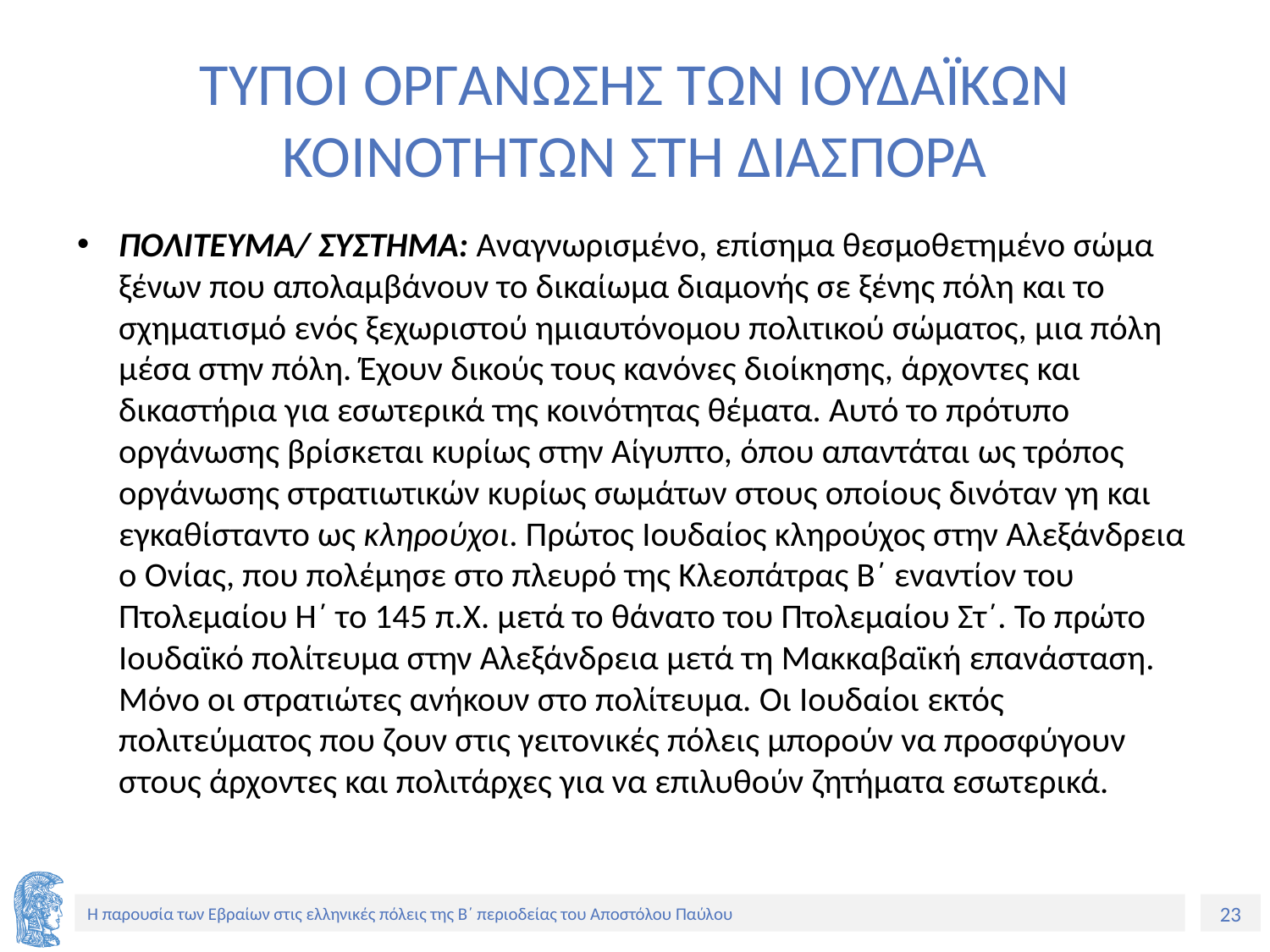

# ΤΥΠΟΙ ΟΡΓΑΝΩΣΗΣ ΤΩΝ ΙΟΥΔΑΪΚΩΝ ΚΟΙΝΟΤΗΤΩΝ ΣΤΗ ΔΙΑΣΠΟΡΑ
ΠΟΛΙΤΕΥΜΑ/ ΣΥΣΤΗΜΑ: Αναγνωρισμένο, επίσημα θεσμοθετημένο σώμα ξένων που απολαμβάνουν το δικαίωμα διαμονής σε ξένης πόλη και το σχηματισμό ενός ξεχωριστού ημιαυτόνομου πολιτικού σώματος, μια πόλη μέσα στην πόλη. Έχουν δικούς τους κανόνες διοίκησης, άρχοντες και δικαστήρια για εσωτερικά της κοινότητας θέματα. Αυτό το πρότυπο οργάνωσης βρίσκεται κυρίως στην Αίγυπτο, όπου απαντάται ως τρόπος οργάνωσης στρατιωτικών κυρίως σωμάτων στους οποίους δινόταν γη και εγκαθίσταντο ως κληρούχοι. Πρώτος Ιουδαίος κληρούχος στην Αλεξάνδρεια ο Ονίας, που πολέμησε στο πλευρό της Κλεοπάτρας Β΄ εναντίον του Πτολεμαίου Η΄ το 145 π.Χ. μετά το θάνατο του Πτολεμαίου Στ΄. Το πρώτο Ιουδαϊκό πολίτευμα στην Αλεξάνδρεια μετά τη Μακκαβαϊκή επανάσταση. Μόνο οι στρατιώτες ανήκουν στο πολίτευμα. Οι Ιουδαίοι εκτός πολιτεύματος που ζουν στις γειτονικές πόλεις μπορούν να προσφύγουν στους άρχοντες και πολιτάρχες για να επιλυθούν ζητήματα εσωτερικά.